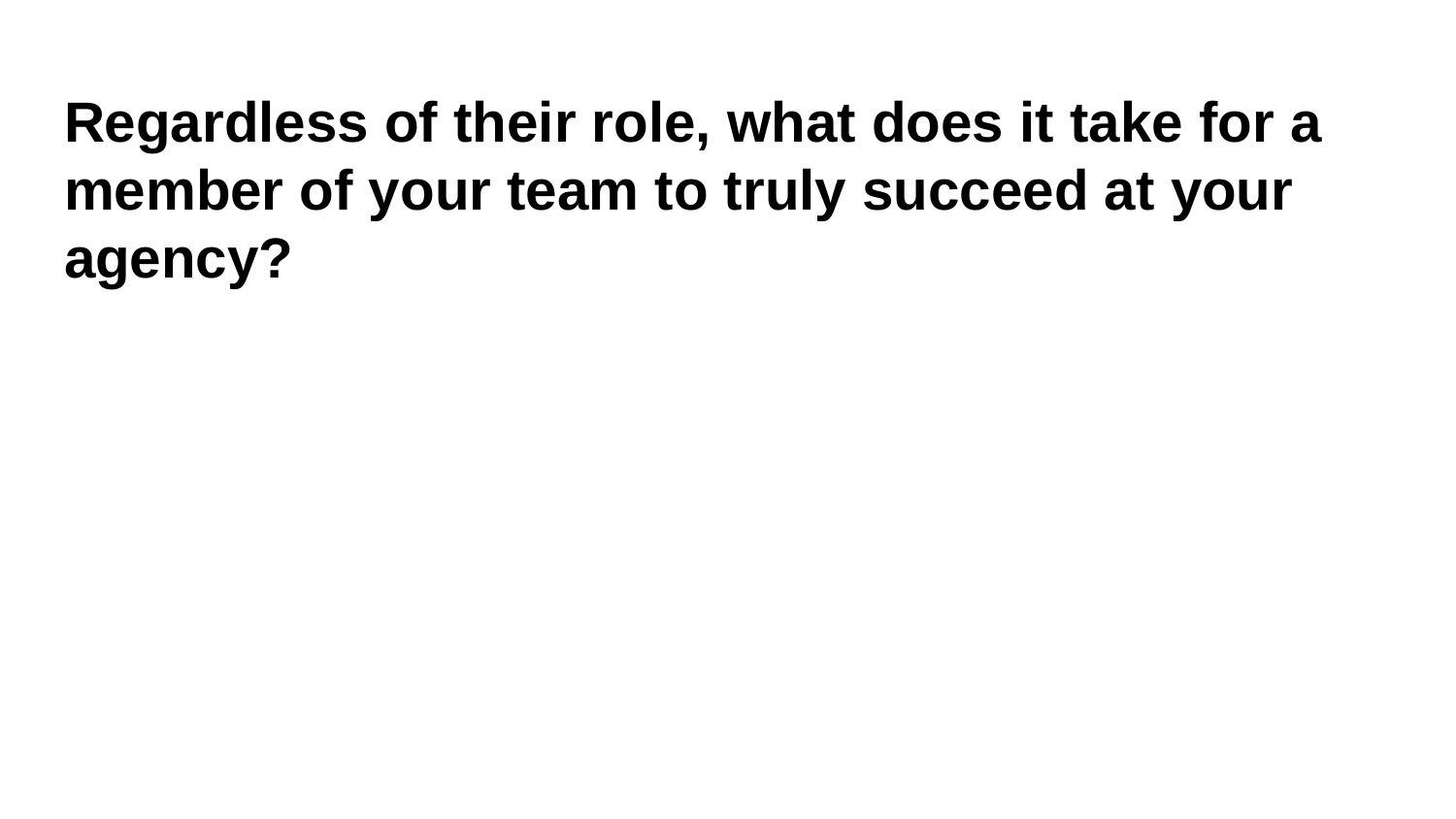

# Regardless of their role, what does it take for a member of your team to truly succeed at your agency?